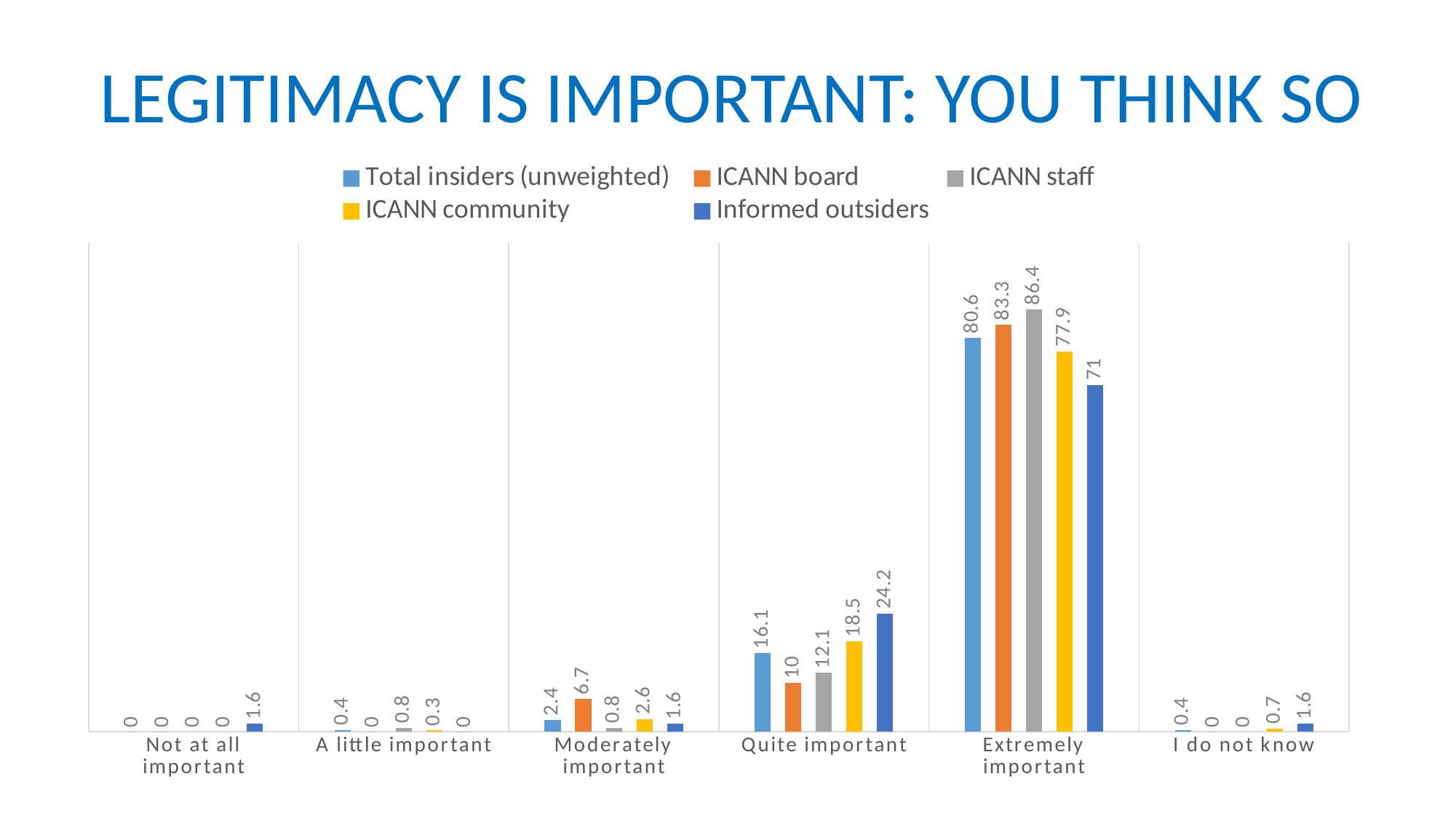

# LEGITIMACY IS IMPORTANT: YOU THINK SO

### Chart

| Category | Total insiders (unweighted)  | ICANN board | ICANN staff | ICANN community | Informed outsiders |
|---|---|---|---|---|---|
| Not at all important | 0.0 | 0.0 | 0.0 | 0.0 | 1.6 |
| A little important | 0.4 | 0.0 | 0.8 | 0.3 | 0.0 |
| Moderately important | 2.4 | 6.7 | 0.8 | 2.6 | 1.6 |
| Quite important | 16.1 | 10.0 | 12.1 | 18.5 | 24.2 |
| Extremely important | 80.6 | 83.3 | 86.4 | 77.9 | 71.0 |
| I do not know | 0.4 | 0.0 | 0.0 | 0.7 | 1.6 |